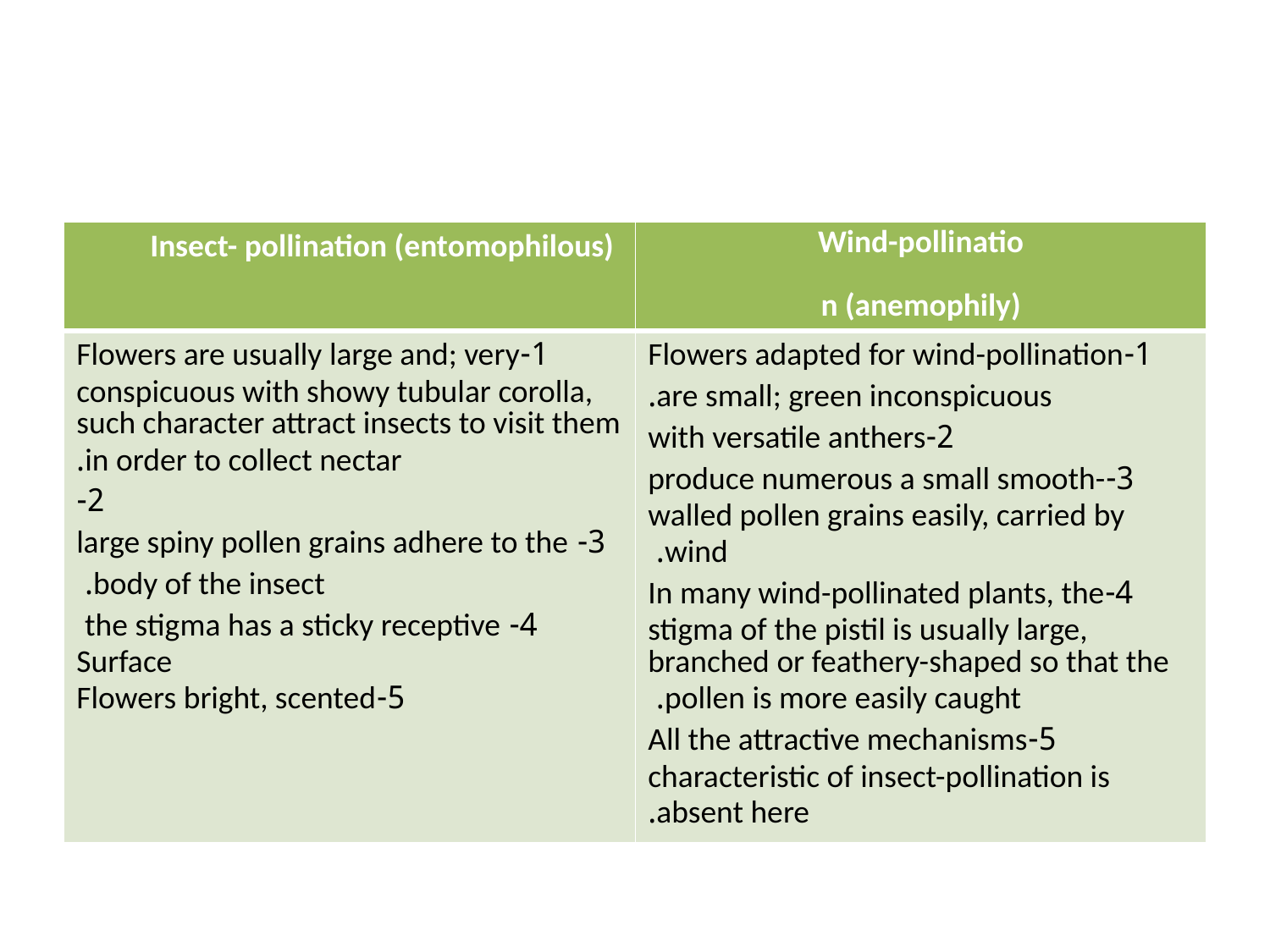

#
| Insect- pollination (entomophilous) | Wind-pollinatio n (anemophily) |
| --- | --- |
| 1-Flowers are usually large and; very conspicuous with showy tubular corolla, such character attract insects to visit them in order to collect nectar. 2- 3- large spiny pollen grains adhere to the body of the insect. 4- the stigma has a sticky receptive Surface 5-Flowers bright, scented | 1-Flowers adapted for wind-pollination are small; green inconspicuous. 2-with versatile anthers 3-produce numerous a small smooth-walled pollen grains easily, carried by wind. 4-In many wind-pollinated plants, the stigma of the pistil is usually large, branched or feathery-shaped so that the pollen is more easily caught. 5-All the attractive mechanisms characteristic of insect-pollination is absent here. |